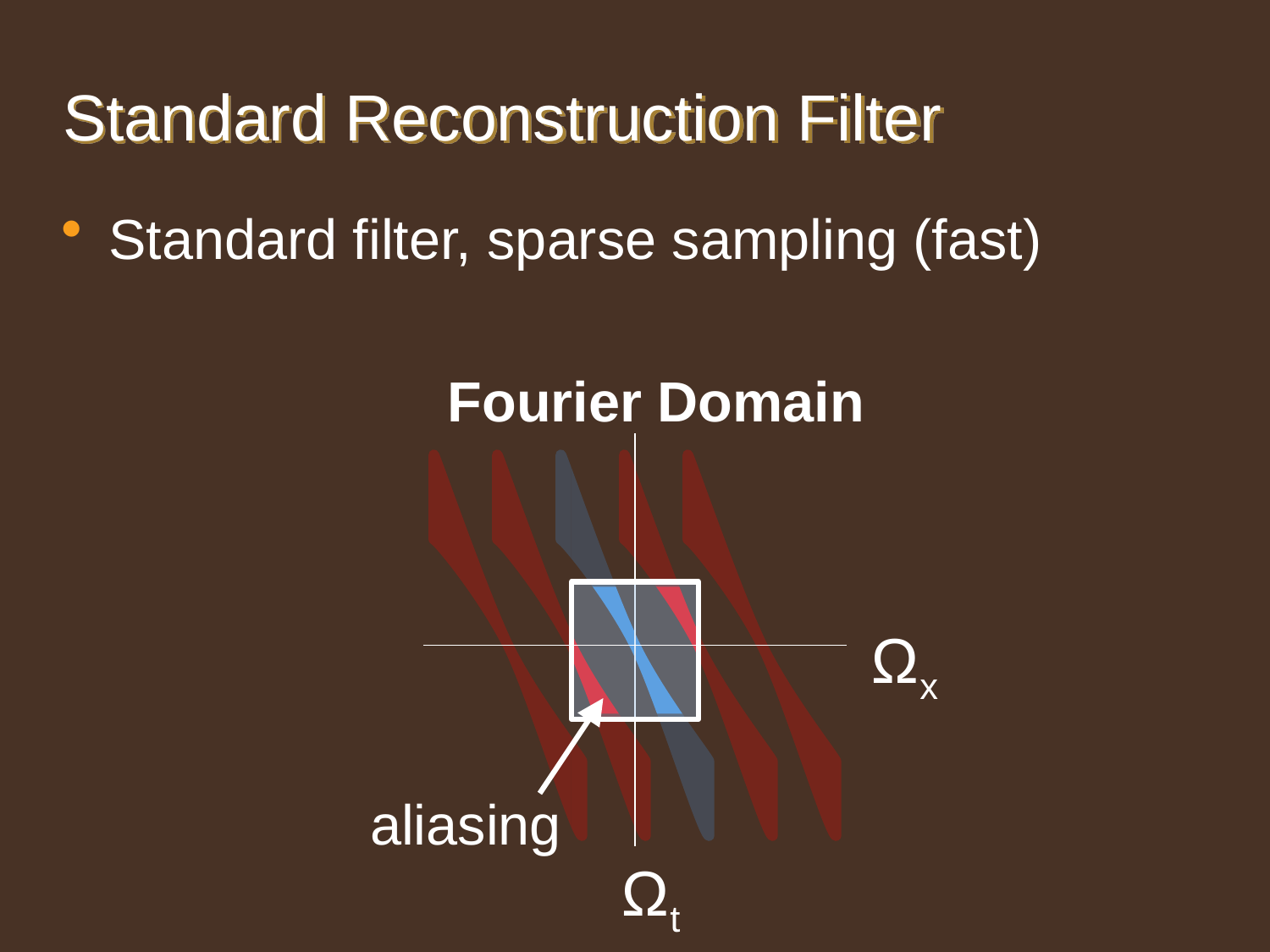

Standard Reconstruction Filter
Standard filter, sparse sampling (fast)
Fourier Domain

Ωx

aliasing
Ωt